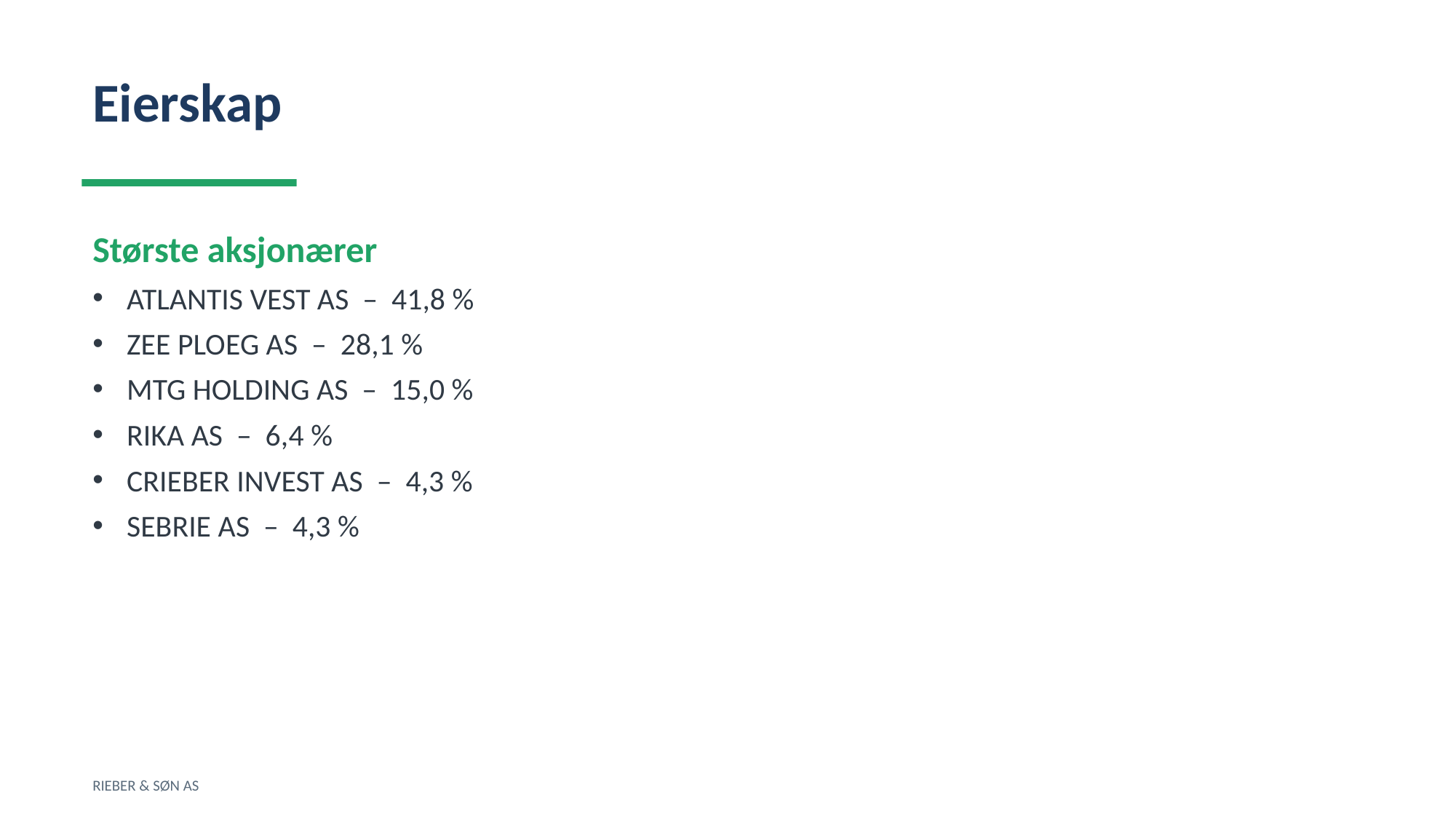

Eierskap

Største aksjonærer
ATLANTIS VEST AS  –  41,8 %
ZEE PLOEG AS  –  28,1 %
MTG HOLDING AS  –  15,0 %
RIKA AS  –  6,4 %
CRIEBER INVEST AS  –  4,3 %
SEBRIE AS  –  4,3 %
RIEBER & SØN AS